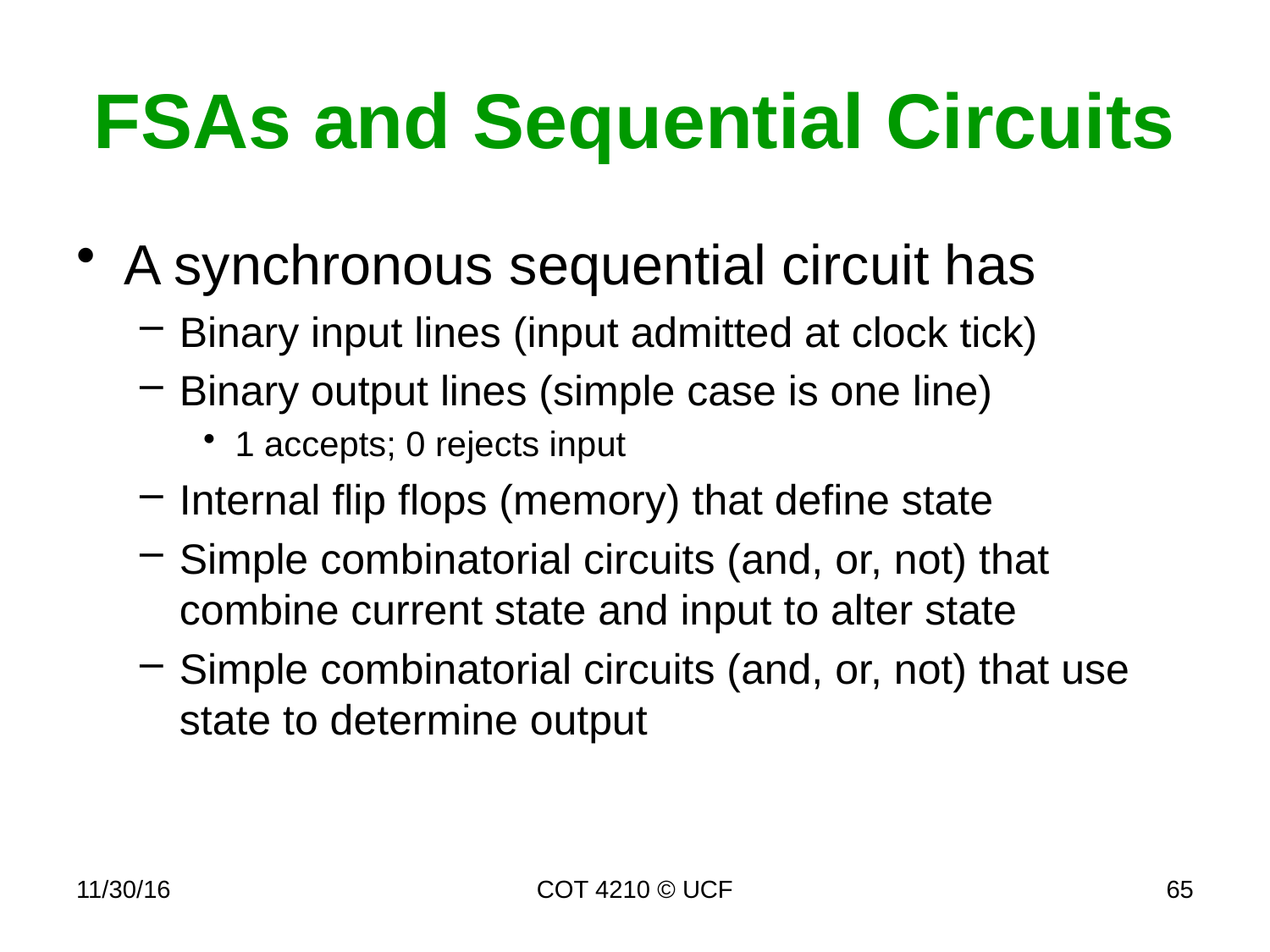

# FSAs and Sequential Circuits
A synchronous sequential circuit has
Binary input lines (input admitted at clock tick)
Binary output lines (simple case is one line)
1 accepts; 0 rejects input
Internal flip flops (memory) that define state
Simple combinatorial circuits (and, or, not) that combine current state and input to alter state
Simple combinatorial circuits (and, or, not) that use state to determine output
11/30/16
COT 4210 © UCF
65